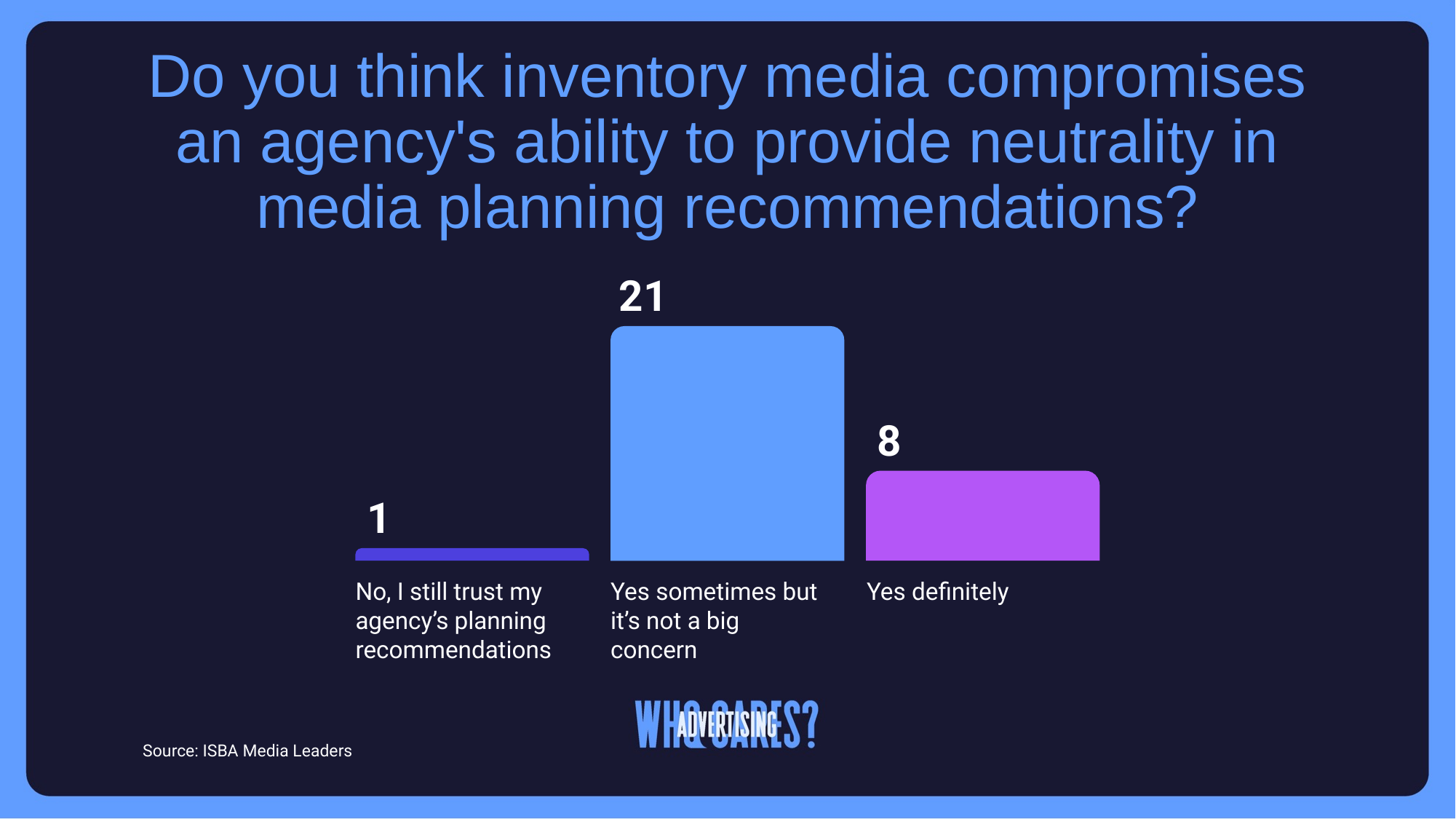

# Do you think inventory media compromises an agency's ability to provide neutrality in media planning recommendations?
21

8

1

No, I still trust my agency’s planning recommendations
Yes sometimes but it’s not a big concern
Yes definitely
Source: ISBA Media Leaders